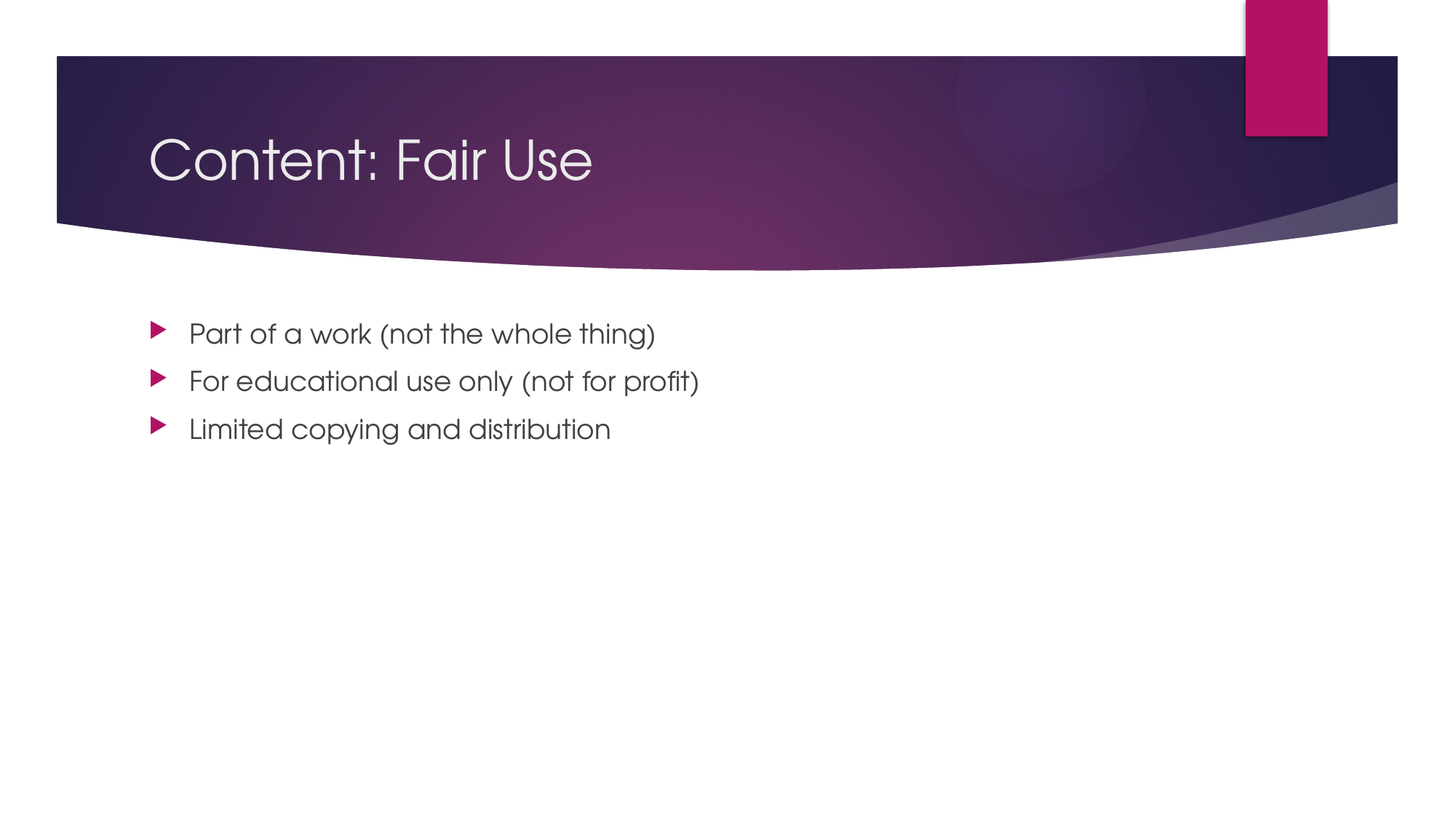

# Content: Fair Use
Part of a work (not the whole thing)
For educational use only (not for profit)
Limited copying and distribution